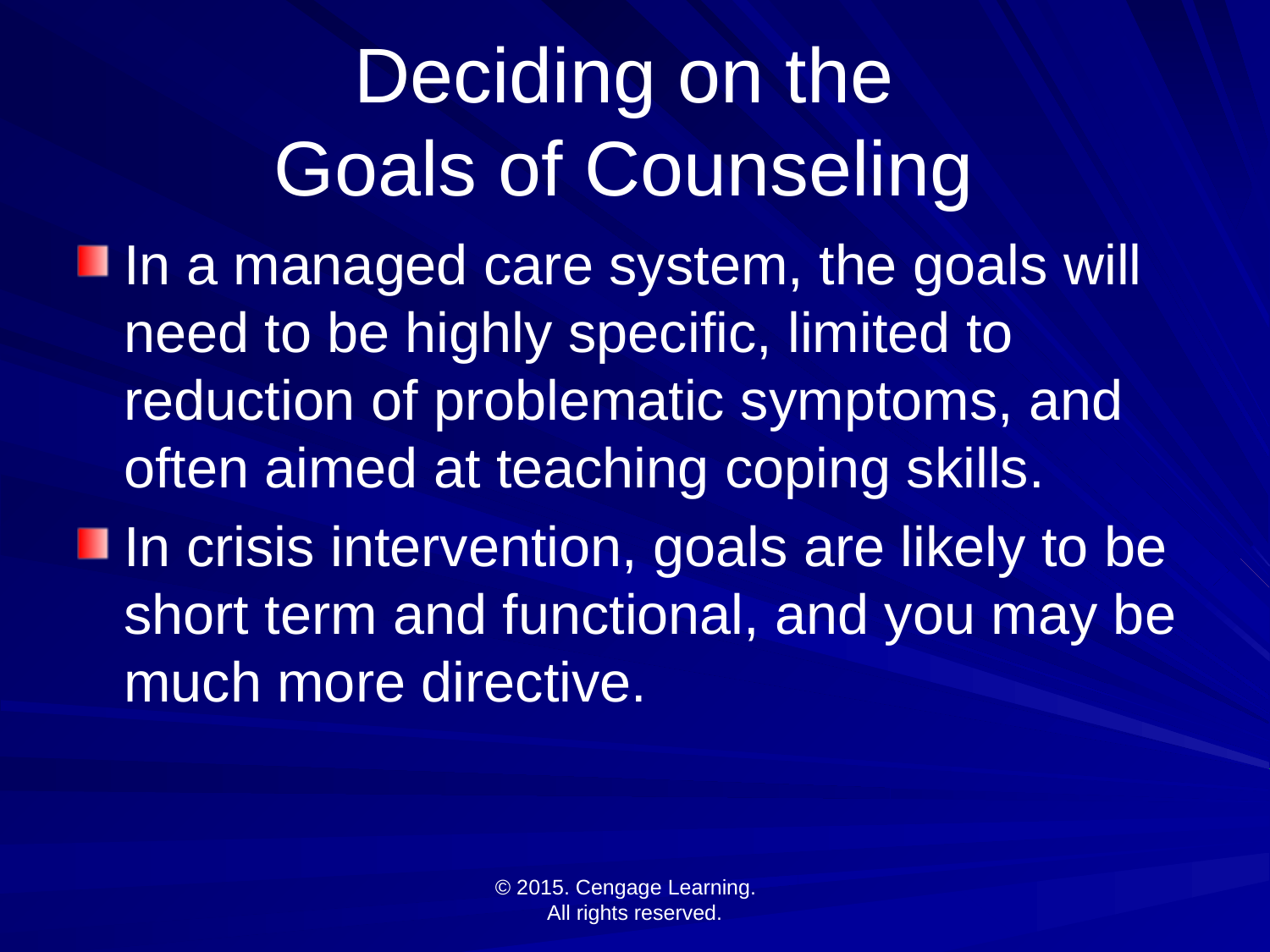

# Deciding on the Goals of Counseling
In a managed care system, the goals will need to be highly specific, limited to reduction of problematic symptoms, and often aimed at teaching coping skills.
In crisis intervention, goals are likely to be short term and functional, and you may be much more directive.
© 2015. Cengage Learning.
All rights reserved.